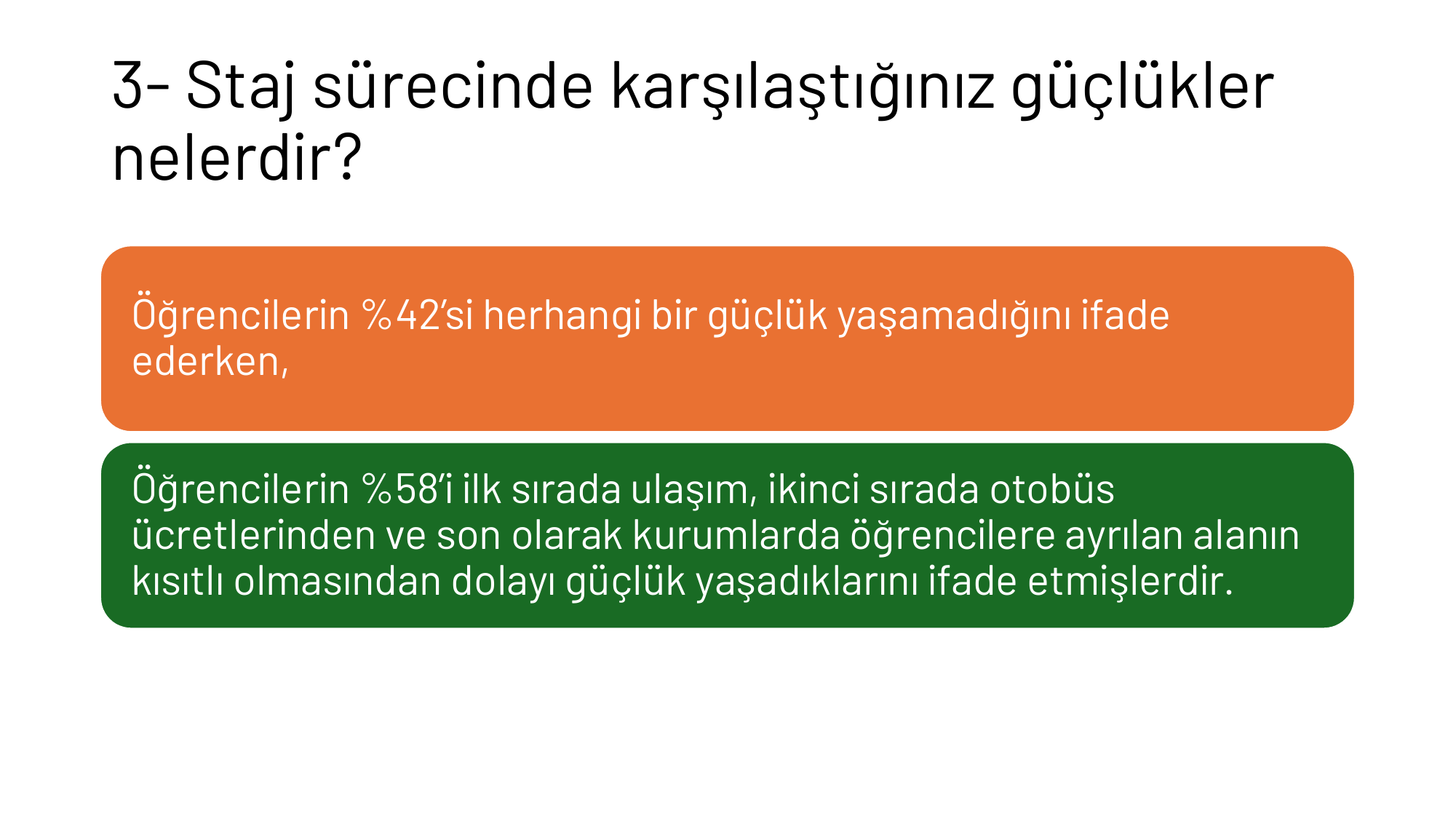

# 3- Staj sürecinde karşılaştığınız güçlükler nelerdir?
Öğrencilerin %42’si herhangi bir güçlük yaşamadığını ifade ederken,
Öğrencilerin %58’i ilk sırada ulaşım, ikinci sırada otobüs ücretlerinden ve son olarak kurumlarda öğrencilere ayrılan alanın kısıtlı olmasından dolayı güçlük yaşadıklarını ifade etmişlerdir.